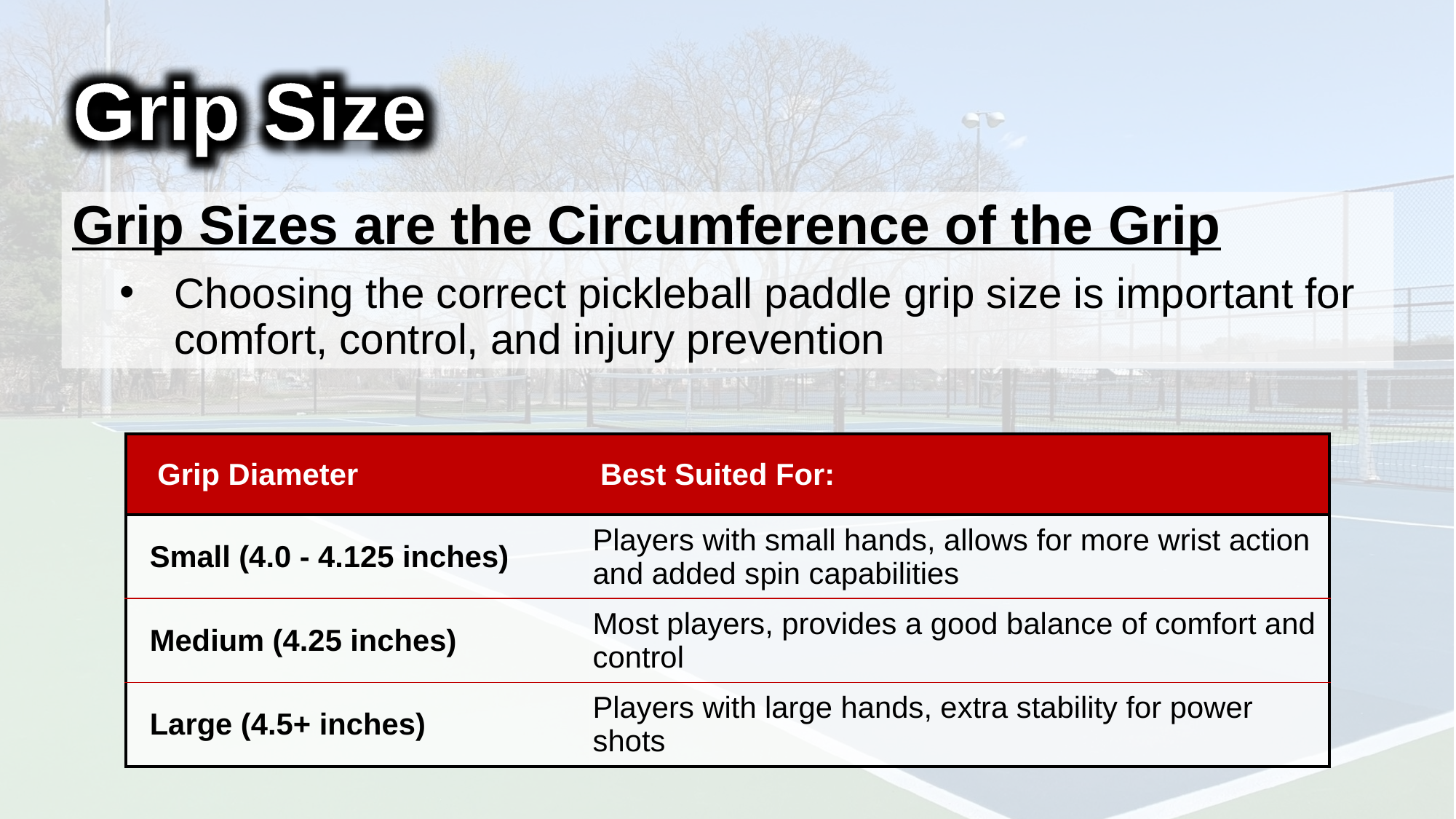

Grip Size
Grip Sizes are the Circumference of the Grip
Choosing the correct pickleball paddle grip size is important for comfort, control, and injury prevention
| Grip Diameter | Best Suited For: |
| --- | --- |
| Small (4.0 - 4.125 inches) | Players with small hands, allows for more wrist action and added spin capabilities |
| Medium (4.25 inches) | Most players, provides a good balance of comfort and control |
| Large (4.5+ inches) | Players with large hands, extra stability for power shots |